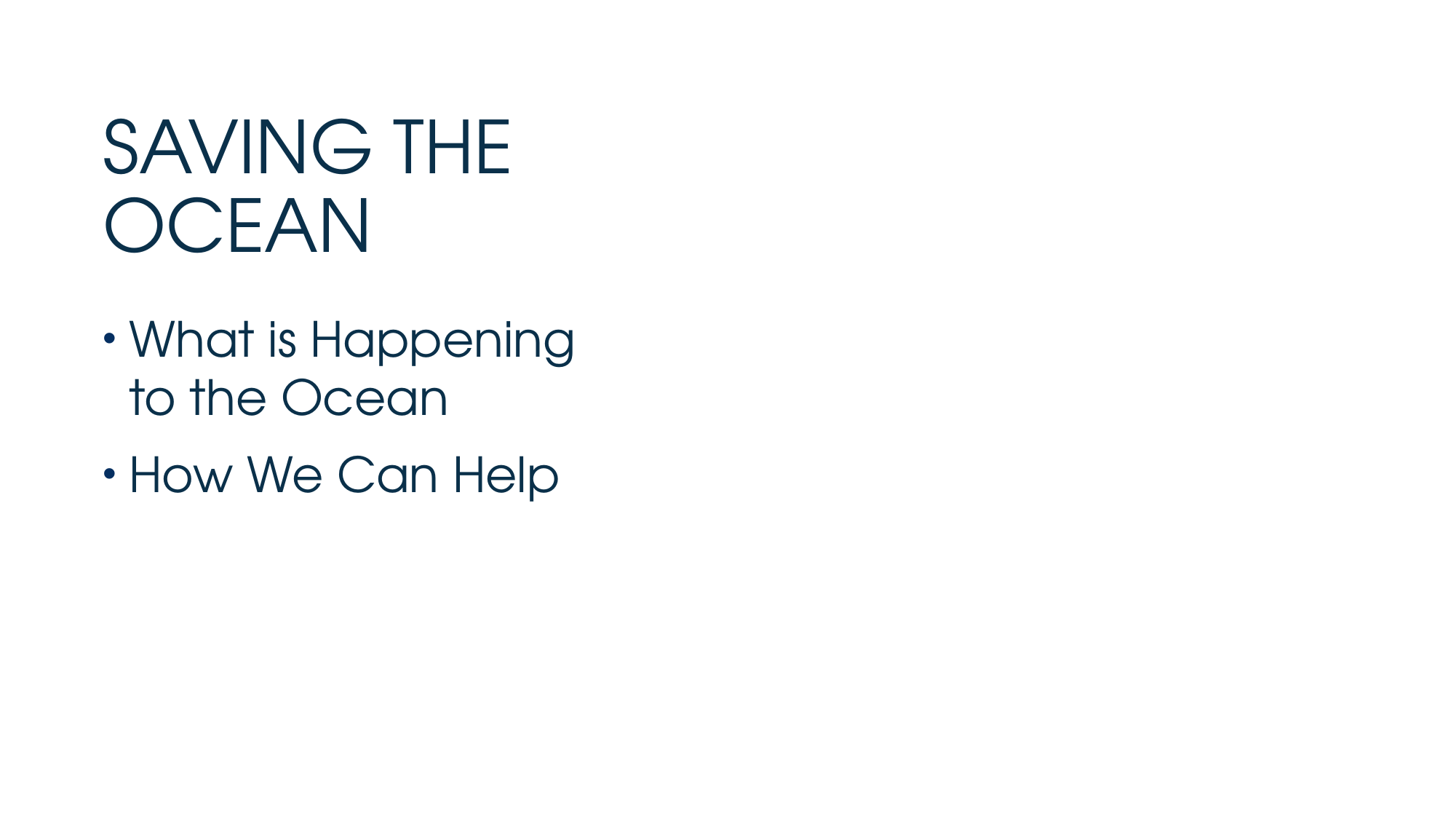

# Saving the Ocean
What is Happening to the Ocean
How We Can Help